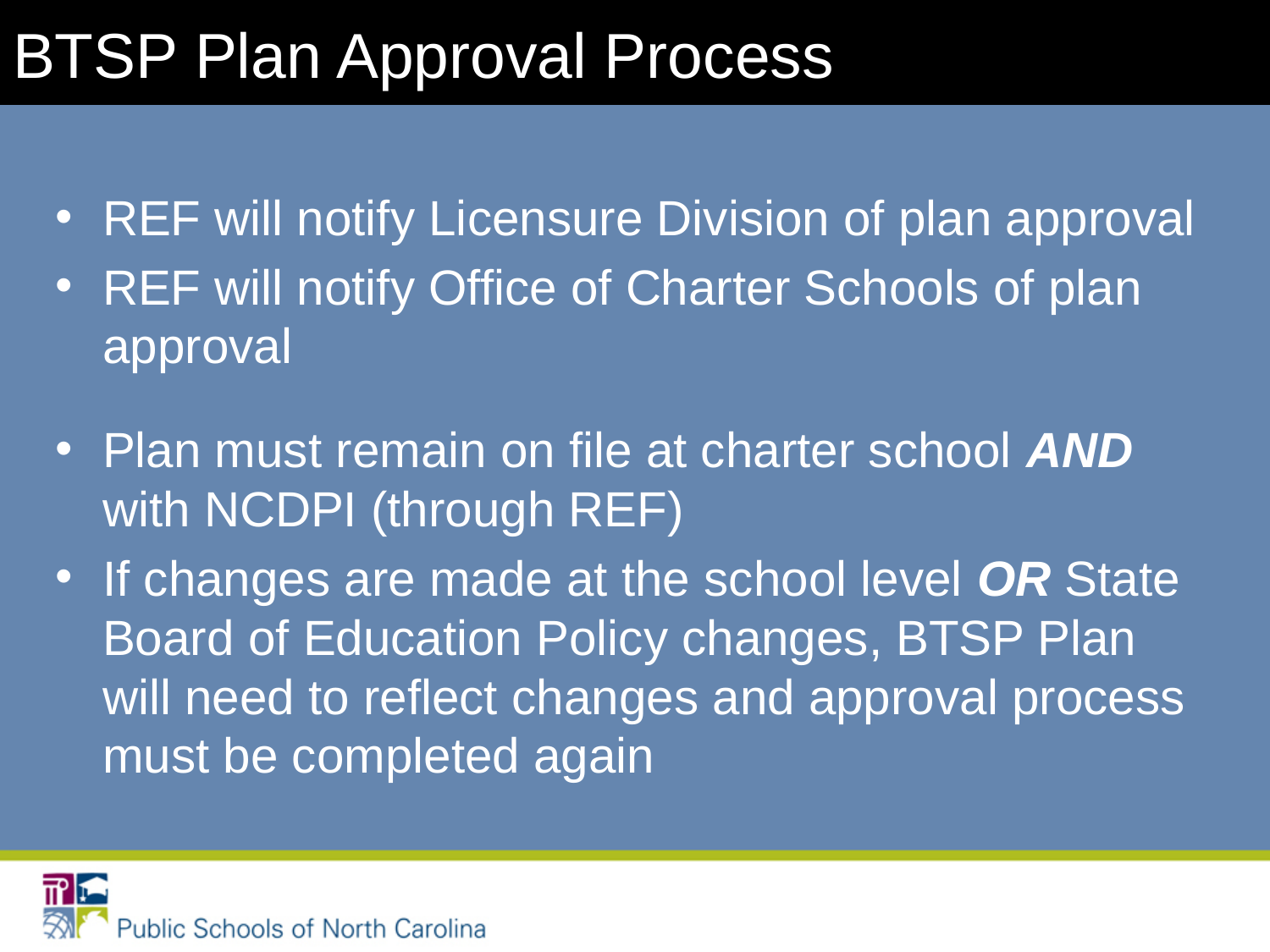

BTSP Plan Approval Process
REF will notify Licensure Division of plan approval
REF will notify Office of Charter Schools of plan approval

Plan must remain on file at charter school AND with NCDPI (through REF)
If changes are made at the school level OR State Board of Education Policy changes, BTSP Plan will need to reflect changes and approval process must be completed again